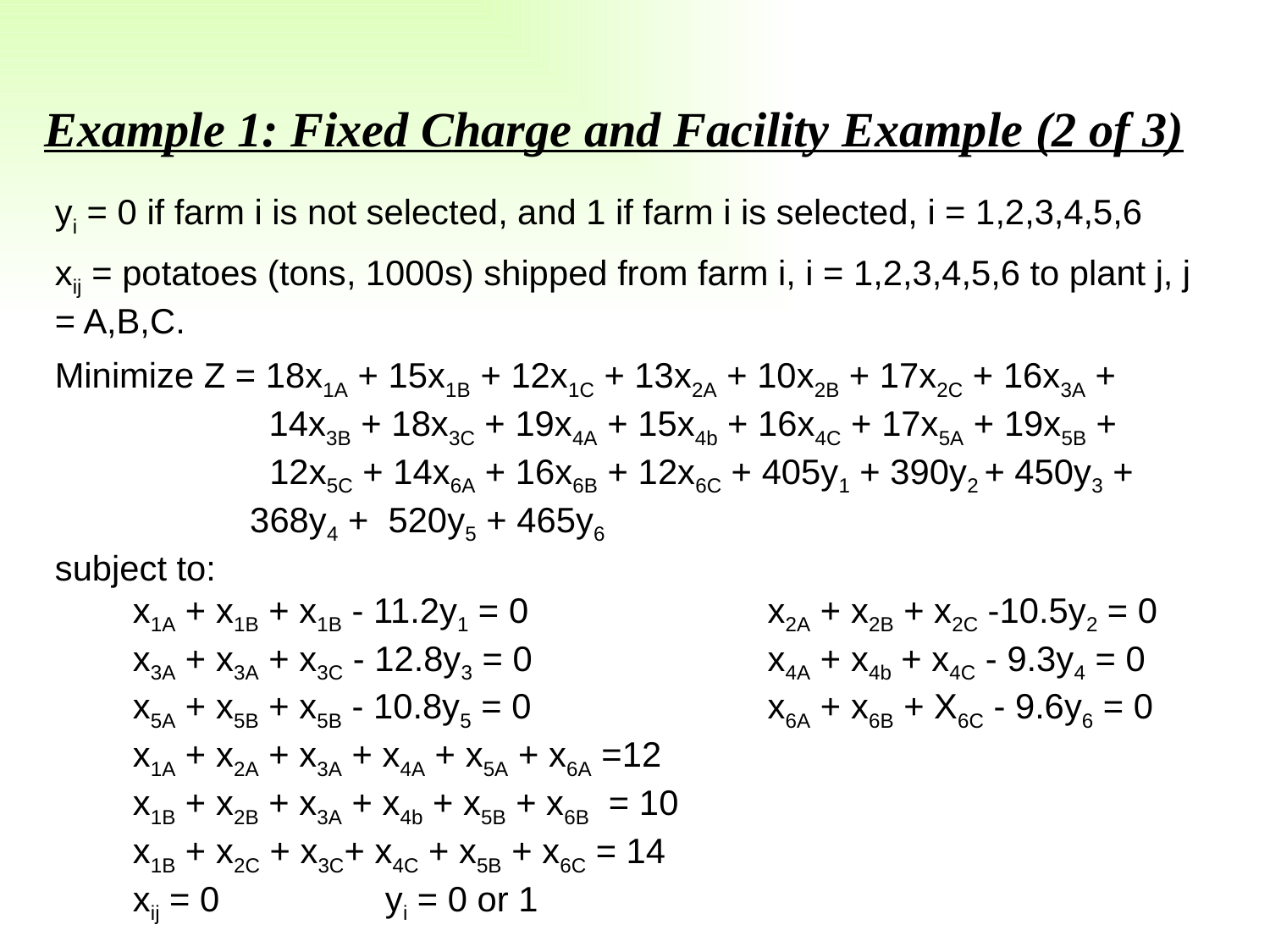

Example 1: Fixed Charge and Facility Example (2 of 3)
yi = 0 if farm i is not selected, and 1 if farm i is selected, i = 1,2,3,4,5,6
xij = potatoes (tons, 1000s) shipped from farm i, i = 1,2,3,4,5,6 to plant j, j = A,B,C.
Minimize Z = 18x1A + 15x1B + 12x1C + 13x2A + 10x2B + 17x2C + 16x3A +
                      14x3B + 18x3C + 19x4A + 15x4b + 16x4C + 17x5A + 19x5B +         	         12x5C + 14x6A + 16x6B + 12x6C + 405y1 + 390y2 + 450y3 + 		       368y4 +  520y5 + 465y6
subject to:
        x1A + x1B + x1B - 11.2y1 = 0		        x2A + x2B + x2C -10.5y2 = 0
        x3A + x3A + x3C - 12.8y3 = 0		        x4A + x4b + x4C - 9.3y4 = 0
        x5A + x5B + x5B - 10.8y5 = 0		        x6A + x6B + X6C - 9.6y6 = 0
        x1A + x2A + x3A + x4A + x5A + x6A =12
        x1B + x2B + x3A + x4b + x5B + x6B  = 10
        x1B + x2C + x3C+ x4C + x5B + x6C = 14
        xij = 0                 yi = 0 or 1